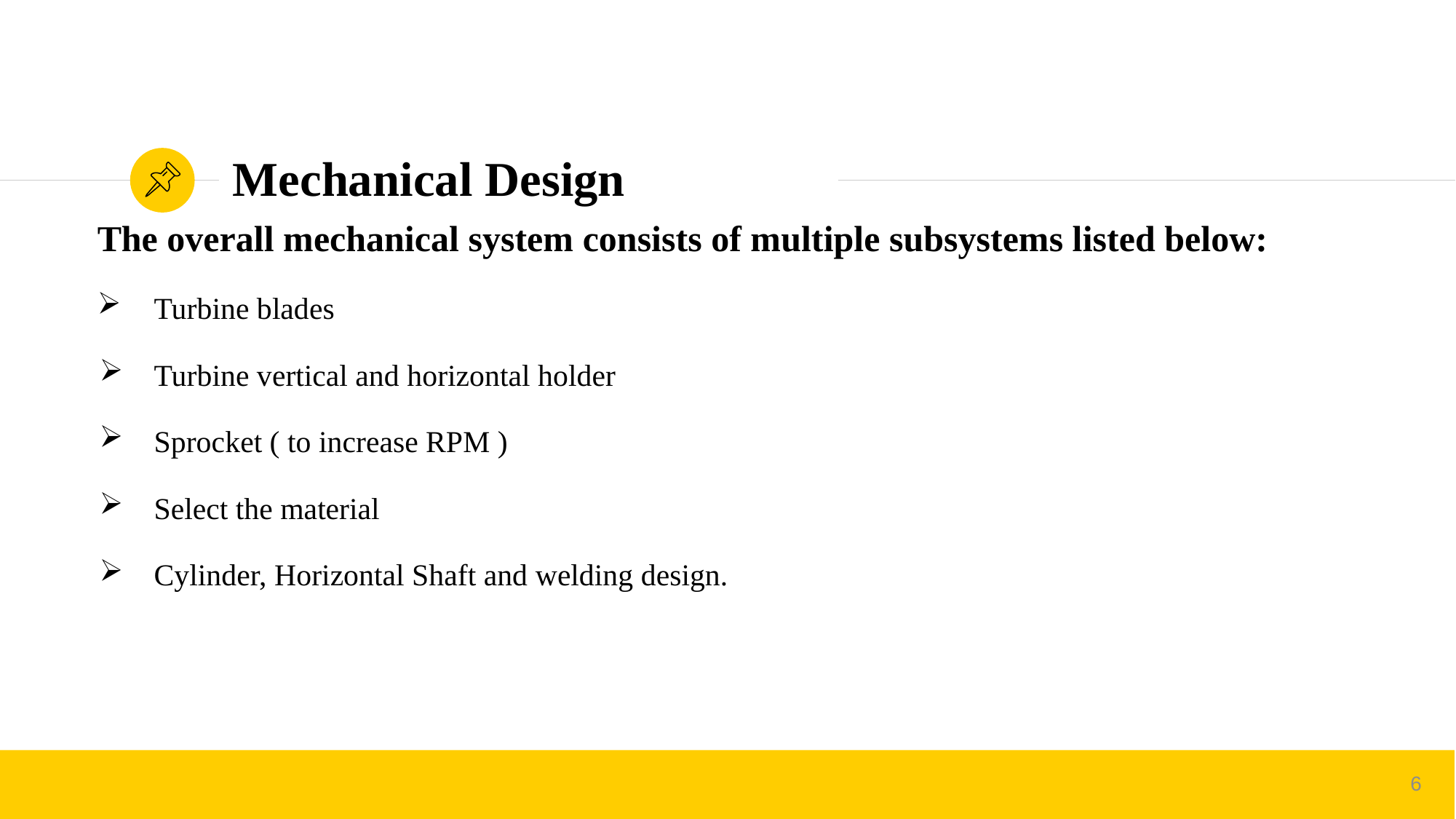

# Mechanical Design

The overall mechanical system consists of multiple subsystems listed below:
Turbine blades
Turbine vertical and horizontal holder
Sprocket ( to increase RPM )
Select the material
Cylinder, Horizontal Shaft and welding design.

6
6